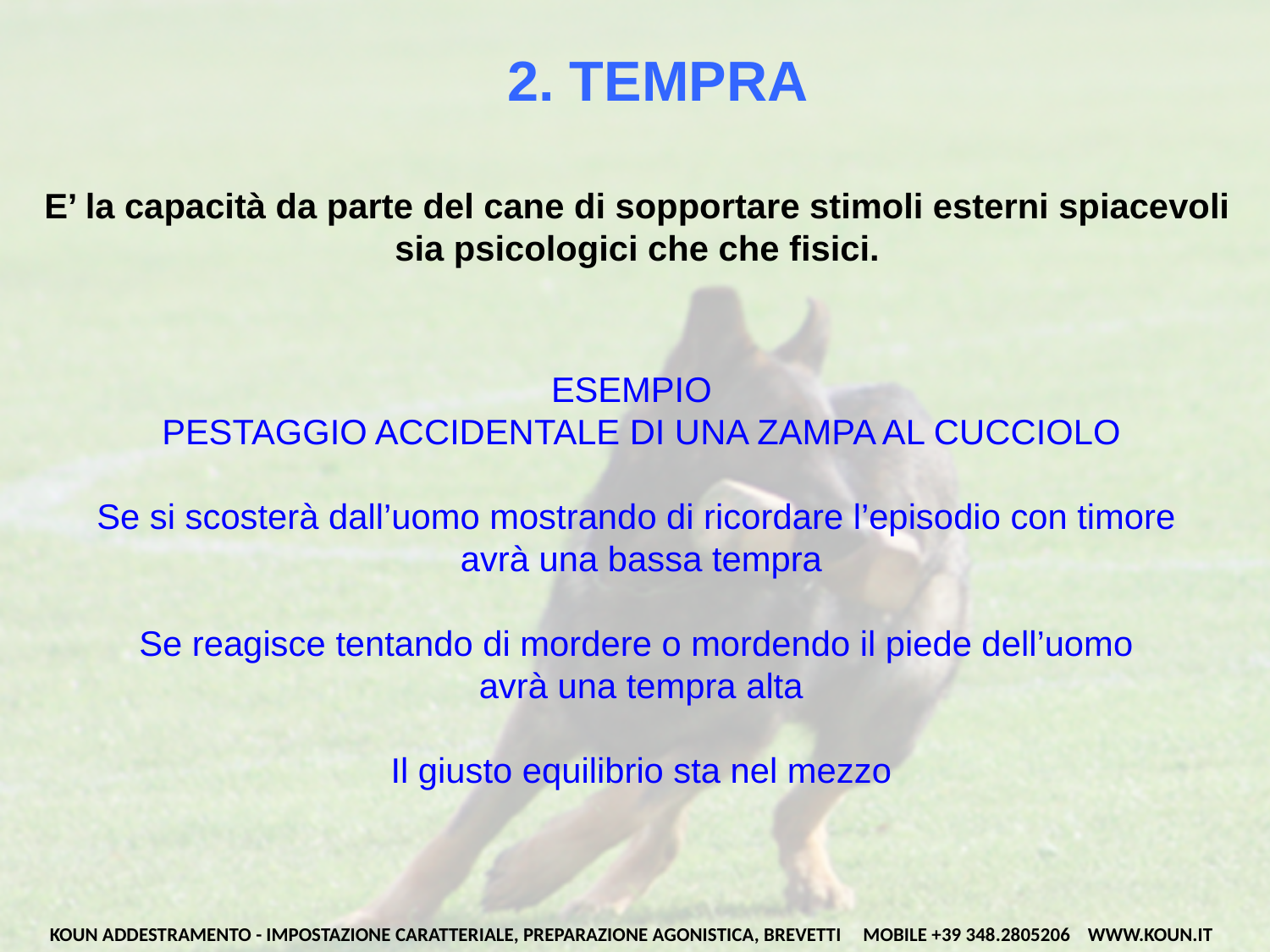

# 2. TEMPRA
E’ la capacità da parte del cane di sopportare stimoli esterni spiacevoli
sia psicologici che che fisici.
ESEMPIO
PESTAGGIO ACCIDENTALE DI UNA ZAMPA AL CUCCIOLO

Se si scosterà dall’uomo mostrando di ricordare l’episodio con timore
avrà una bassa tempra

Se reagisce tentando di mordere o mordendo il piede dell’uomo
avrà una tempra alta

Il giusto equilibrio sta nel mezzo
KOUN ADDESTRAMENTO - IMPOSTAZIONE CARATTERIALE, PREPARAZIONE AGONISTICA, BREVETTI     MOBILE +39 348.2805206    WWW.KOUN.IT